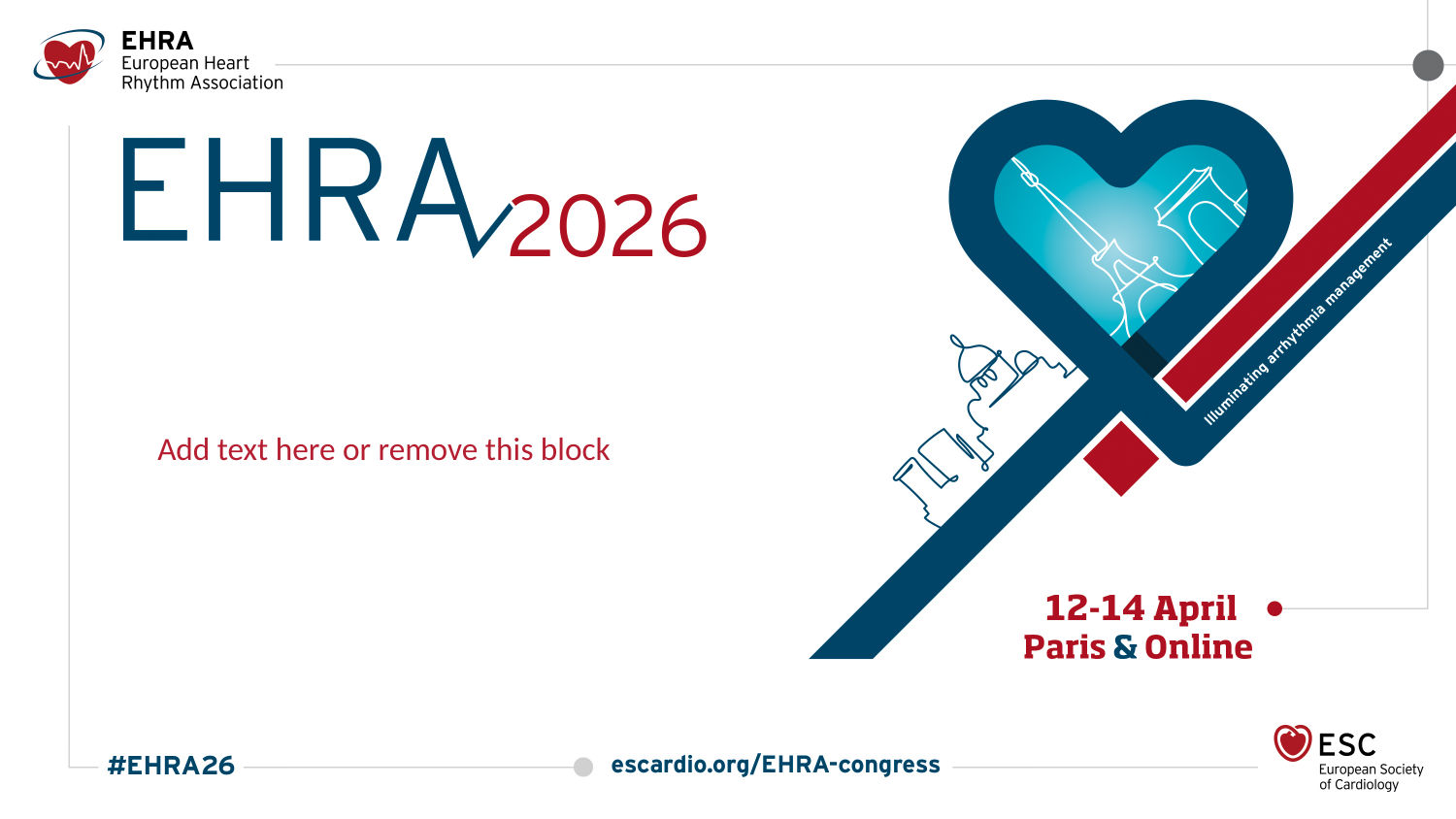

Add text here or remove this block